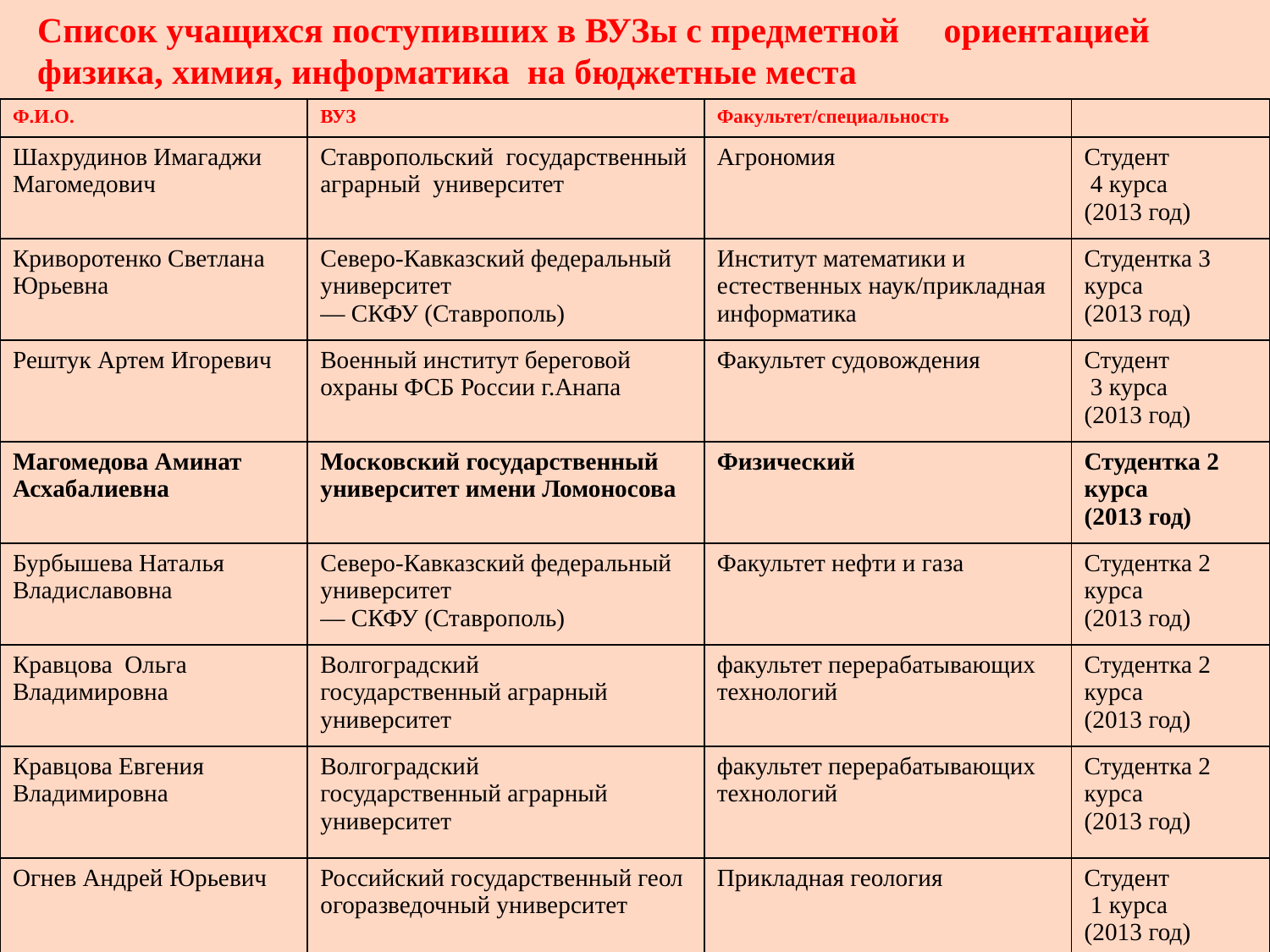

Список учащихся поступивших в ВУЗы с предметной     ориентацией физика, химия, информатика  на бюджетные места

| Ф.И.О. | ВУЗ | Факультет/специальность |  |
| --- | --- | --- | --- |
| Шахрудинов Имагаджи Магомедович | Ставропольский  государственный аграрный  университет | Агрономия | Студент 4 курса (2013 год) |
| Криворотенко Светлана Юрьевна | Северо-Кавказский федеральный университет — СКФУ (Ставрополь) | Институт математики и естественных наук/прикладная информатика | Студентка 3 курса (2013 год) |
| Рештук Артем Игоревич | Военный институт береговой охраны ФСБ России г.Анапа | Факультет судовождения | Студент 3 курса (2013 год) |
| Магомедова Аминат Асхабалиевна | Московский государственный университет имени Ломоносова | Физический | Студентка 2 курса (2013 год) |
| Бурбышева Наталья Владиславовна | Северо-Кавказский федеральный университет — СКФУ (Ставрополь) | Факультет нефти и газа | Студентка 2 курса (2013 год) |
| Кравцова Ольга Владимировна | Волгоградский  государственный аграрный университет | факультет перерабатывающих технологий | Студентка 2 курса (2013 год) |
| Кравцова Евгения Владимировна | Волгоградский  государственный аграрный университет | факультет перерабатывающих технологий | Студентка 2 курса (2013 год) |
| Огнев Андрей Юрьевич | Российский государственный геологоразведочный университет | Прикладная геология | Студент 1 курса (2013 год) |